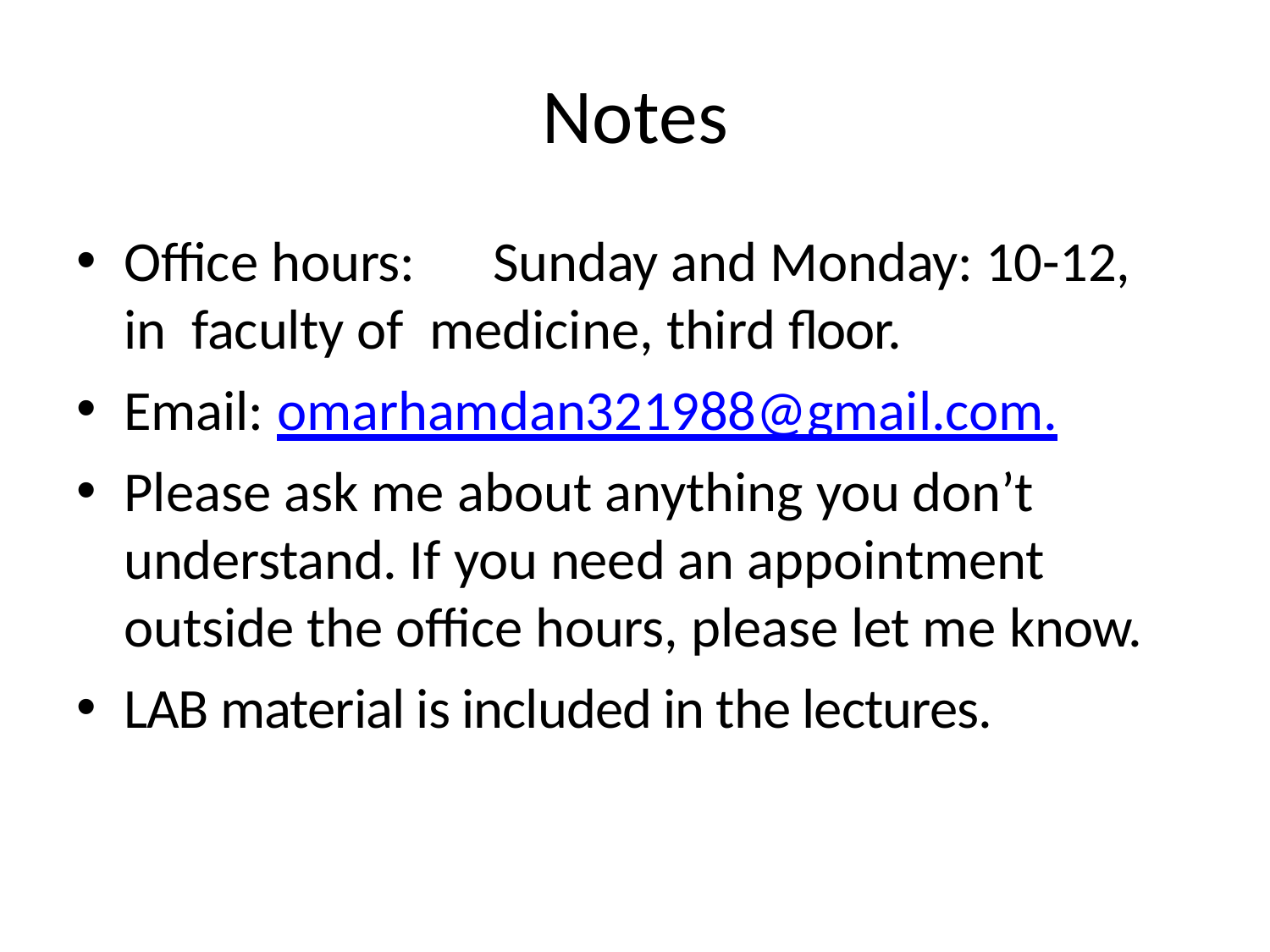

# Notes
Office hours:	Sunday and Monday: 10-12, in  faculty of  medicine, third floor.
Email: omarhamdan321988@gmail.com.
Please ask me about anything you don’t  understand. If you need an appointment  outside the office hours, please let me know.
LAB material is included in the lectures.